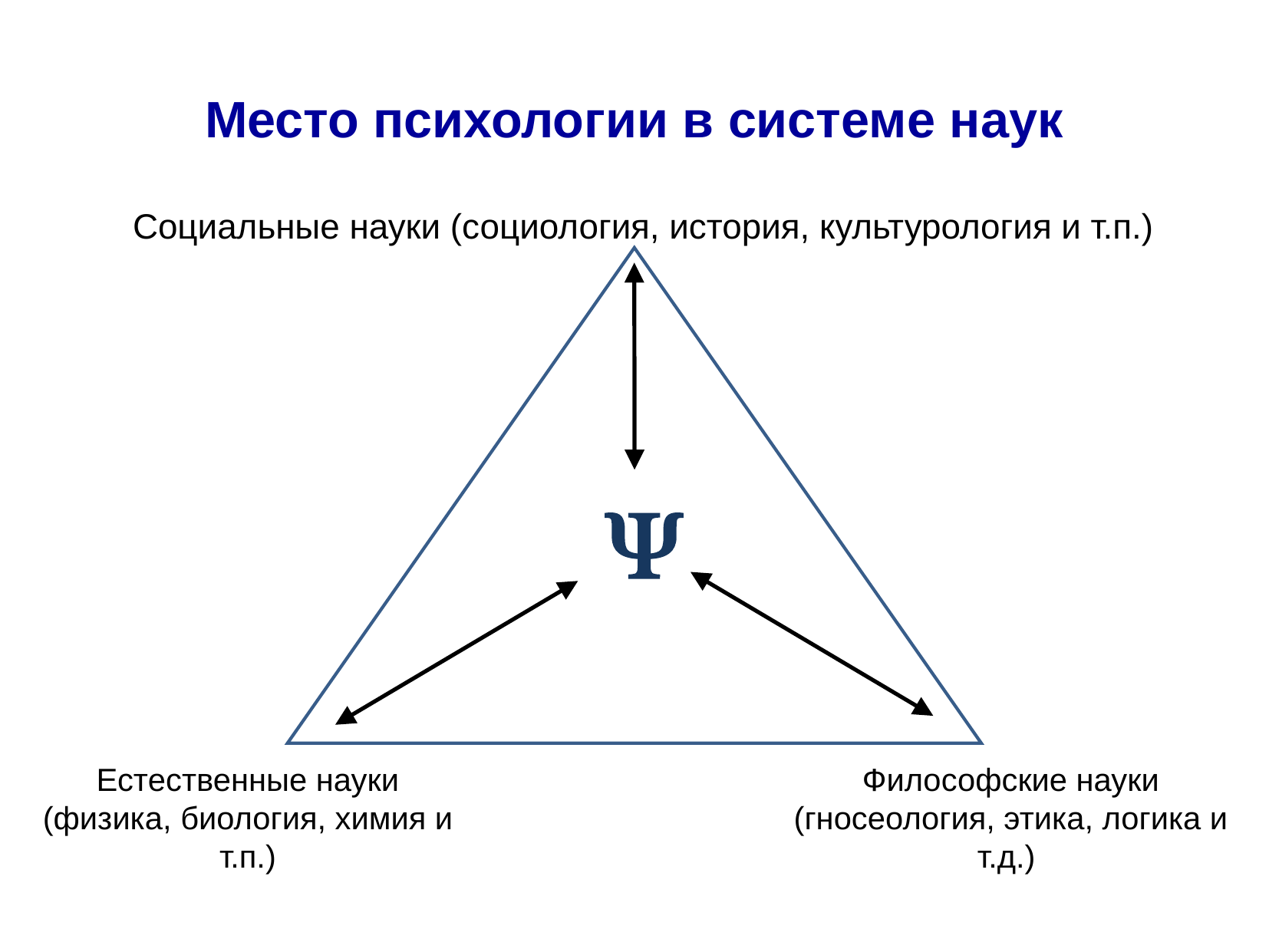

Место психологии в системе наук
Социальные науки (социология, история, культурология и т.п.)

Ψ
Естественные науки (физика, биология, химия и т.п.)
Философские науки (гносеология, этика, логика и т.д.)